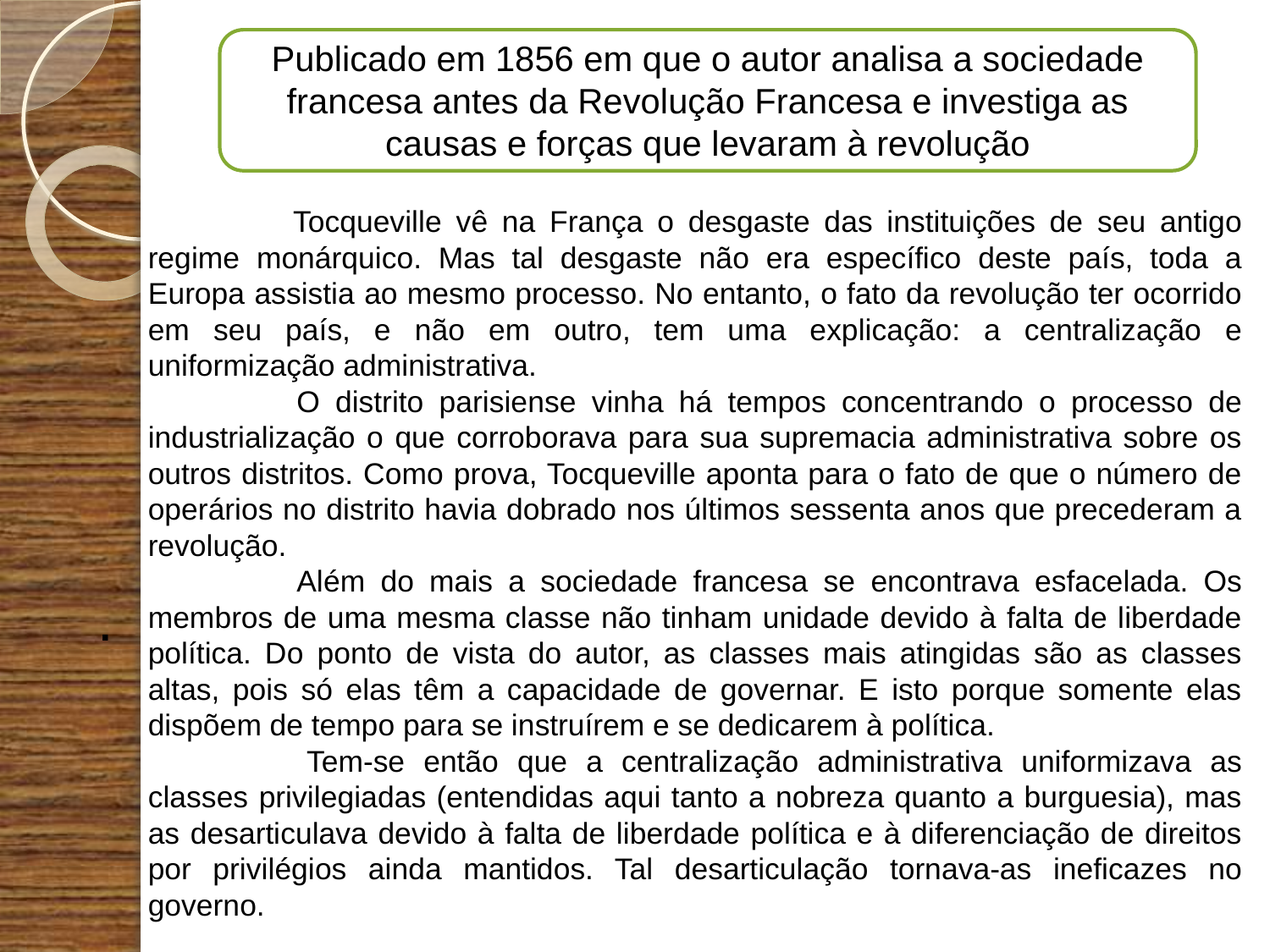

Publicado em 1856 em que o autor analisa a sociedade francesa antes da Revolução Francesa e investiga as causas e forças que levaram à revolução

   	Tocqueville vê na França o desgaste das instituições de seu antigo regime monárquico. Mas tal desgaste não era específico deste país, toda a Europa assistia ao mesmo processo. No entanto, o fato da revolução ter ocorrido em seu país, e não em outro, tem uma explicação: a centralização e uniformização administrativa.
   	O distrito parisiense vinha há tempos concentrando o processo de industrialização o que corroborava para sua supremacia administrativa sobre os outros distritos. Como prova, Tocqueville aponta para o fato de que o número de operários no distrito havia dobrado nos últimos sessenta anos que precederam a revolução.
   	Além do mais a sociedade francesa se encontrava esfacelada. Os membros de uma mesma classe não tinham unidade devido à falta de liberdade política. Do ponto de vista do autor, as classes mais atingidas são as classes altas, pois só elas têm a capacidade de governar. E isto porque somente elas dispõem de tempo para se instruírem e se dedicarem à política.
   	Tem-se então que a centralização administrativa uniformizava as classes privilegiadas (entendidas aqui tanto a nobreza quanto a burguesia), mas as desarticulava devido à falta de liberdade política e à diferenciação de direitos por privilégios ainda mantidos. Tal desarticulação tornava-as ineficazes no governo.
.